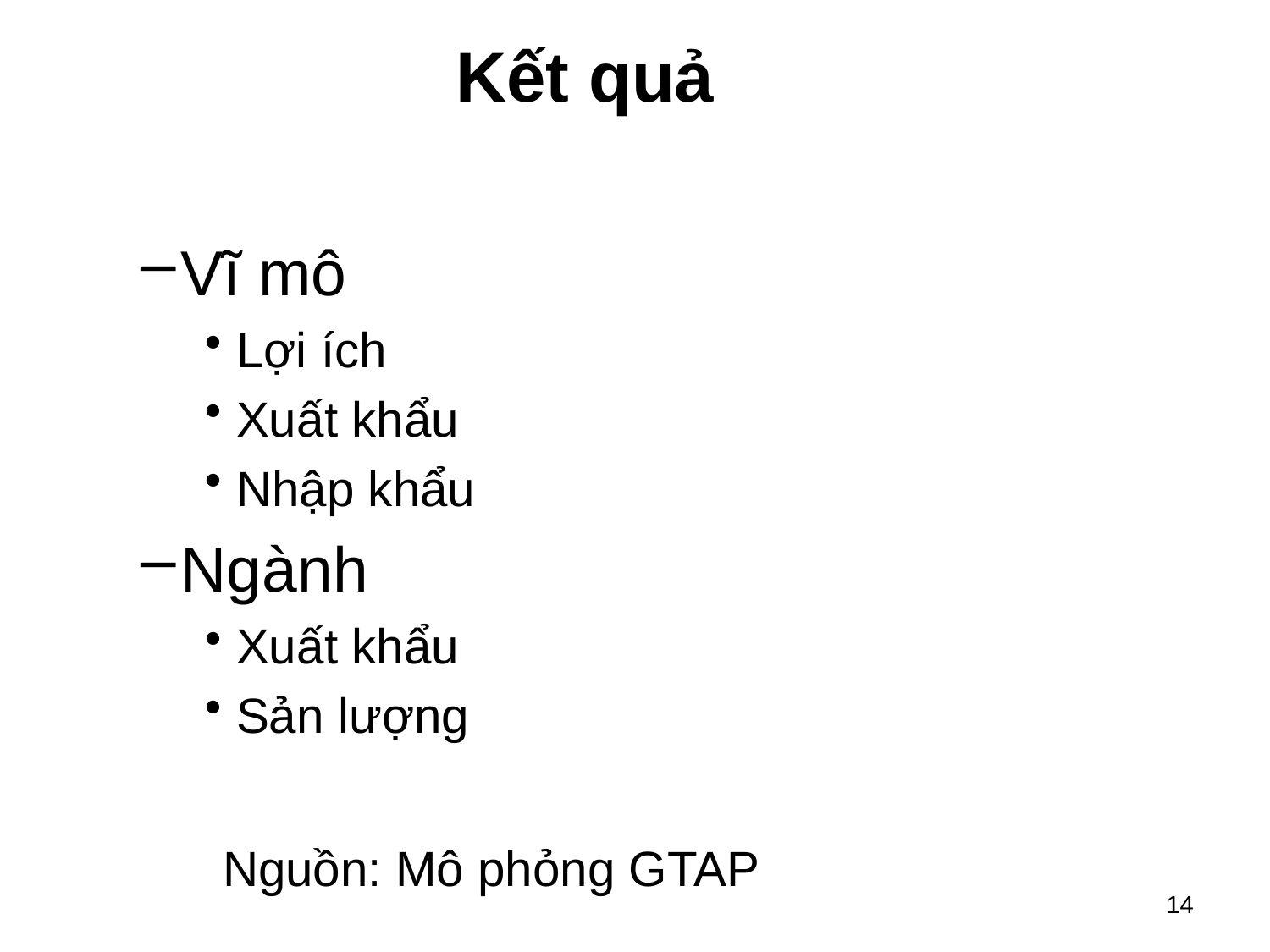

# Kết quả
Vĩ mô
Lợi ích
Xuất khẩu
Nhập khẩu
Ngành
Xuất khẩu
Sản lượng

Nguồn: Mô phỏng GTAP

14